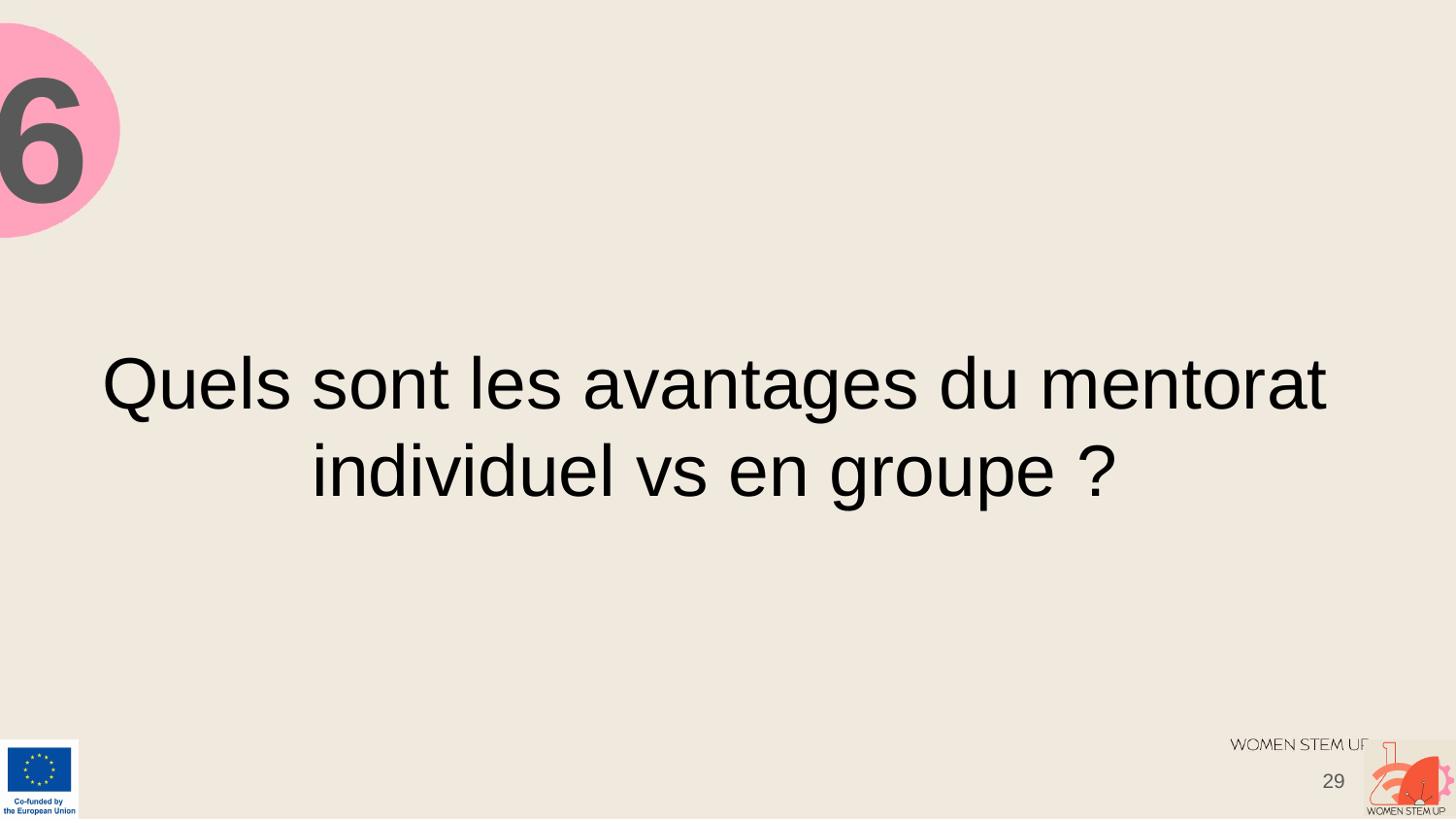

6
# Quels sont les avantages du mentorat individuel vs en groupe ?
29